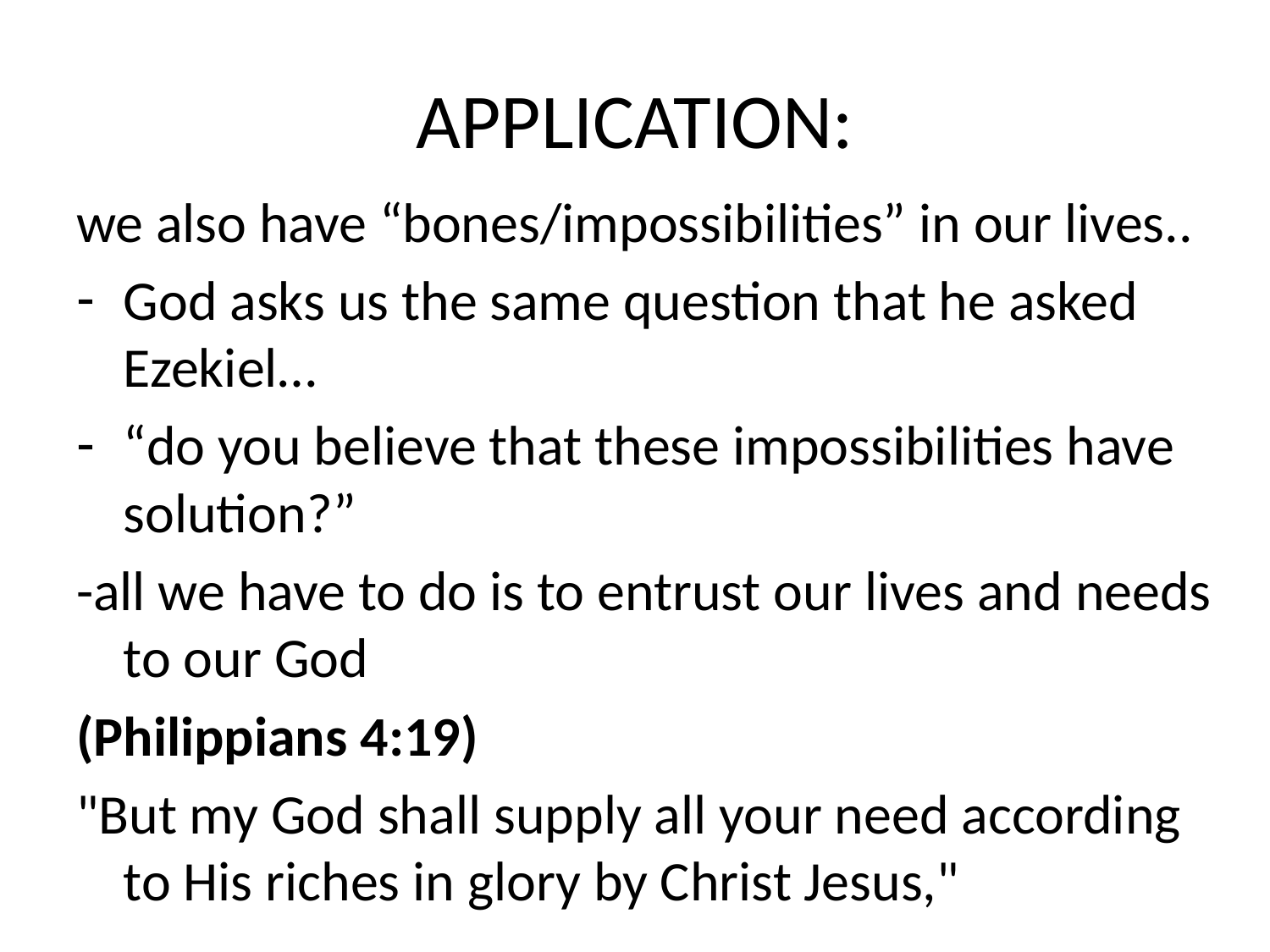

# APPLICATION:
we also have “bones/impossibilities” in our lives..
God asks us the same question that he asked Ezekiel…
“do you believe that these impossibilities have solution?”
-all we have to do is to entrust our lives and needs to our God
(Philippians 4:19)
"But my God shall supply all your need according to His riches in glory by Christ Jesus,"